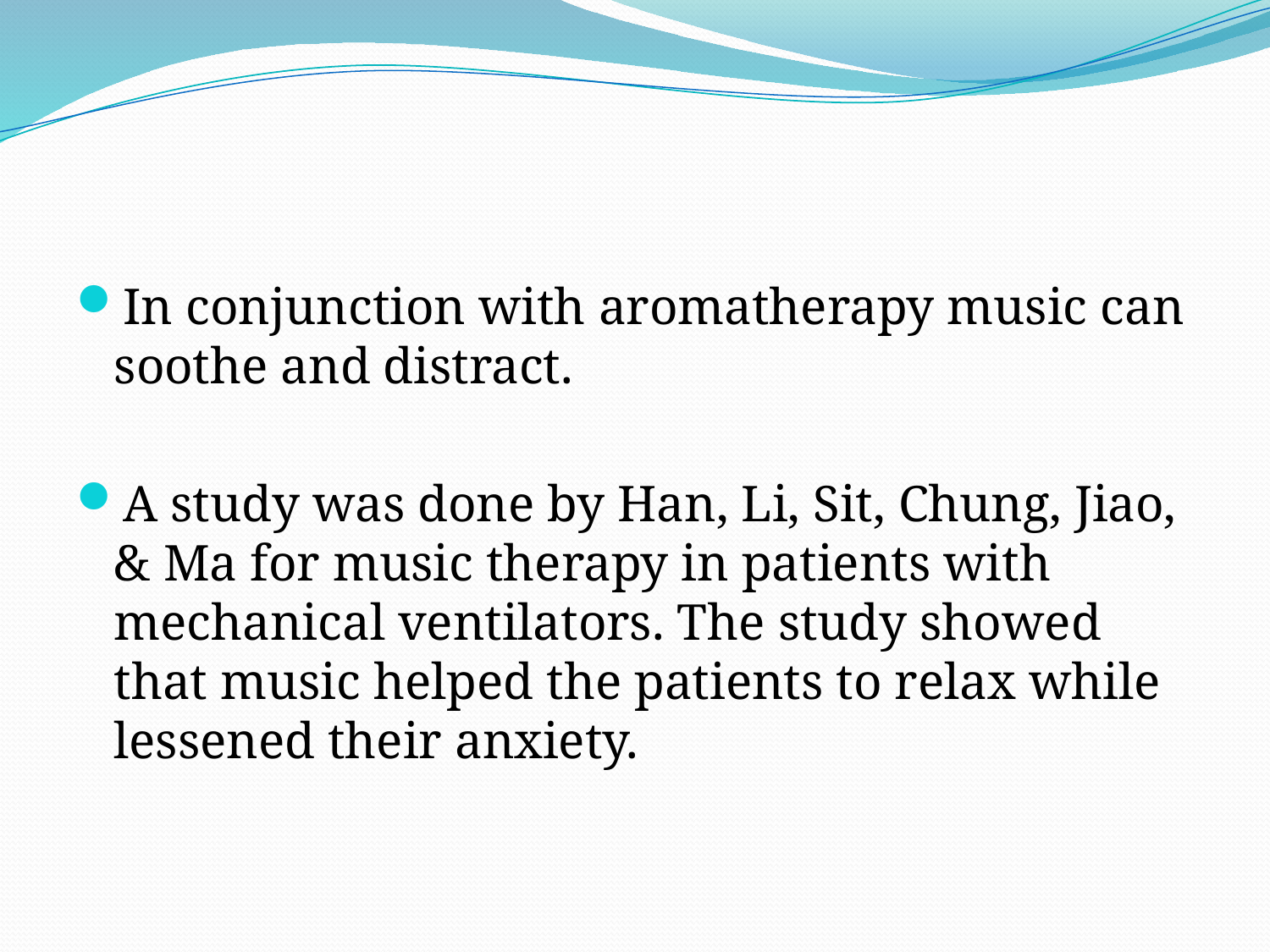

#
In conjunction with aromatherapy music can soothe and distract.

A study was done by Han, Li, Sit, Chung, Jiao, & Ma for music therapy in patients with mechanical ventilators. The study showed that music helped the patients to relax while lessened their anxiety.